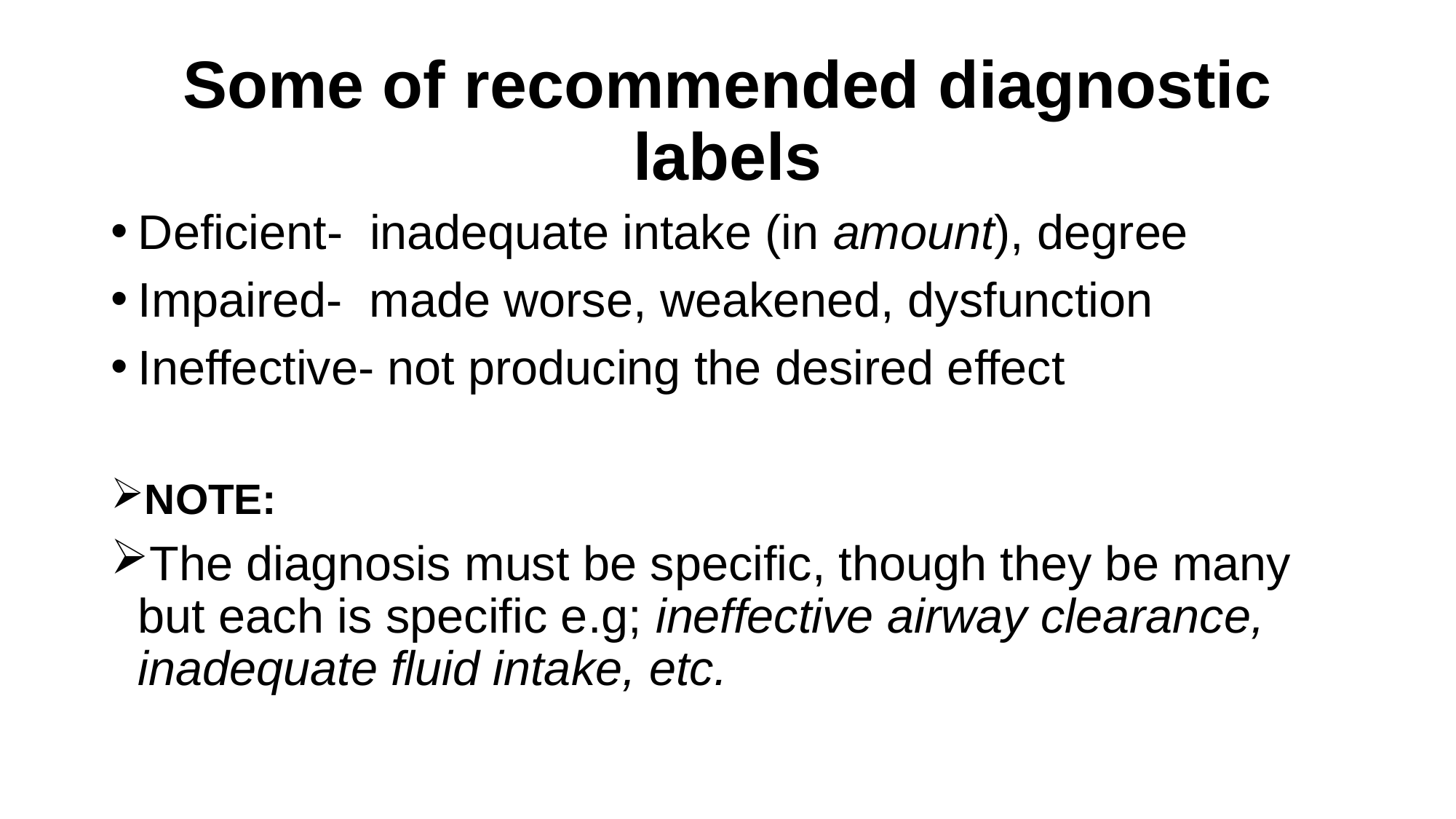

# Some of recommended diagnostic labels
Deficient-  inadequate intake (in amount), degree
Impaired-  made worse, weakened, dysfunction
Ineffective- not producing the desired effect

NOTE:
The diagnosis must be specific, though they be many but each is specific e.g; ineffective airway clearance, inadequate fluid intake, etc.